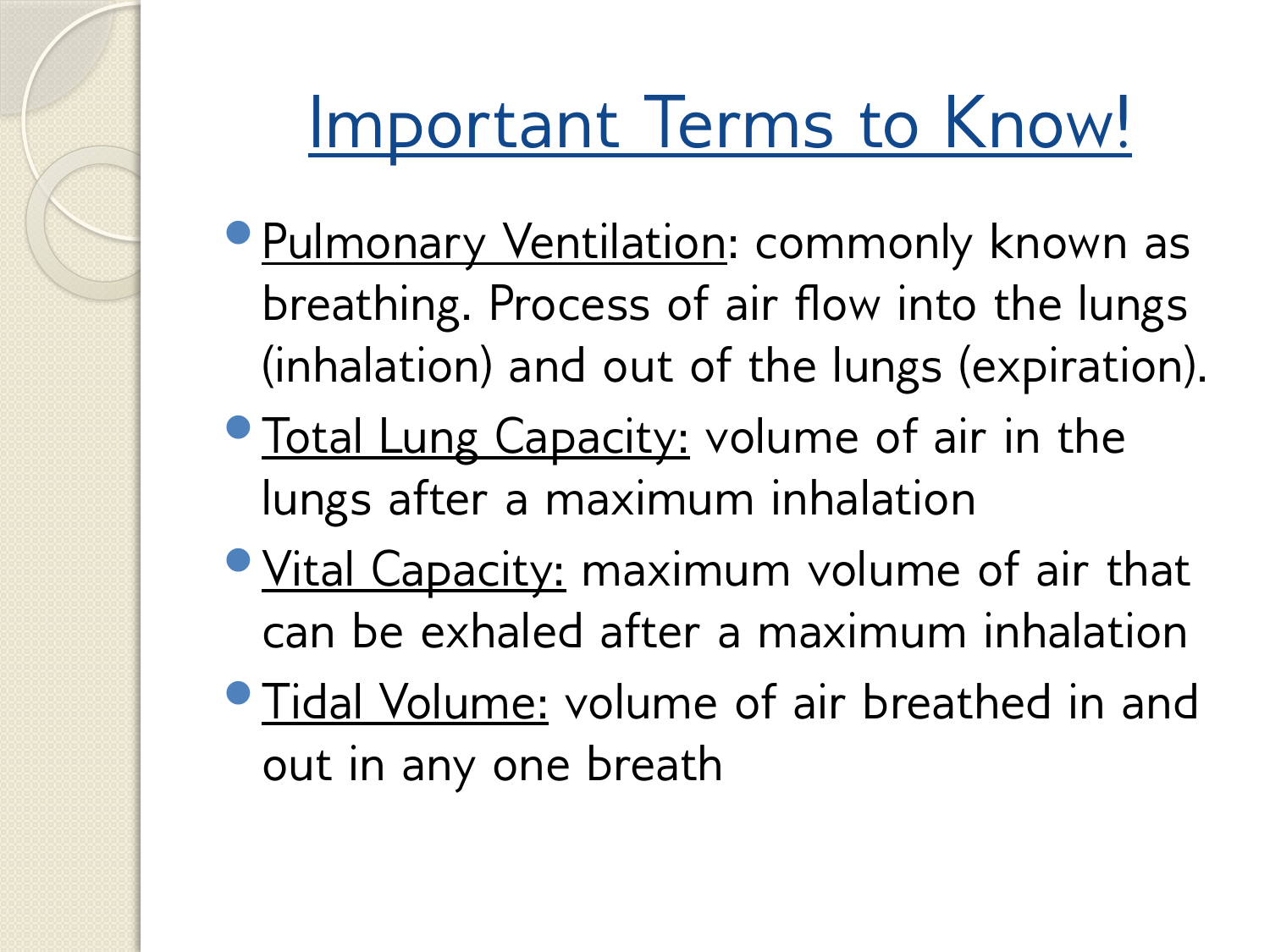

# Important Terms to Know!
Pulmonary Ventilation: commonly known as breathing. Process of air flow into the lungs (inhalation) and out of the lungs (expiration).
Total Lung Capacity: volume of air in the lungs after a maximum inhalation
Vital Capacity: maximum volume of air that can be exhaled after a maximum inhalation
Tidal Volume: volume of air breathed in and out in any one breath